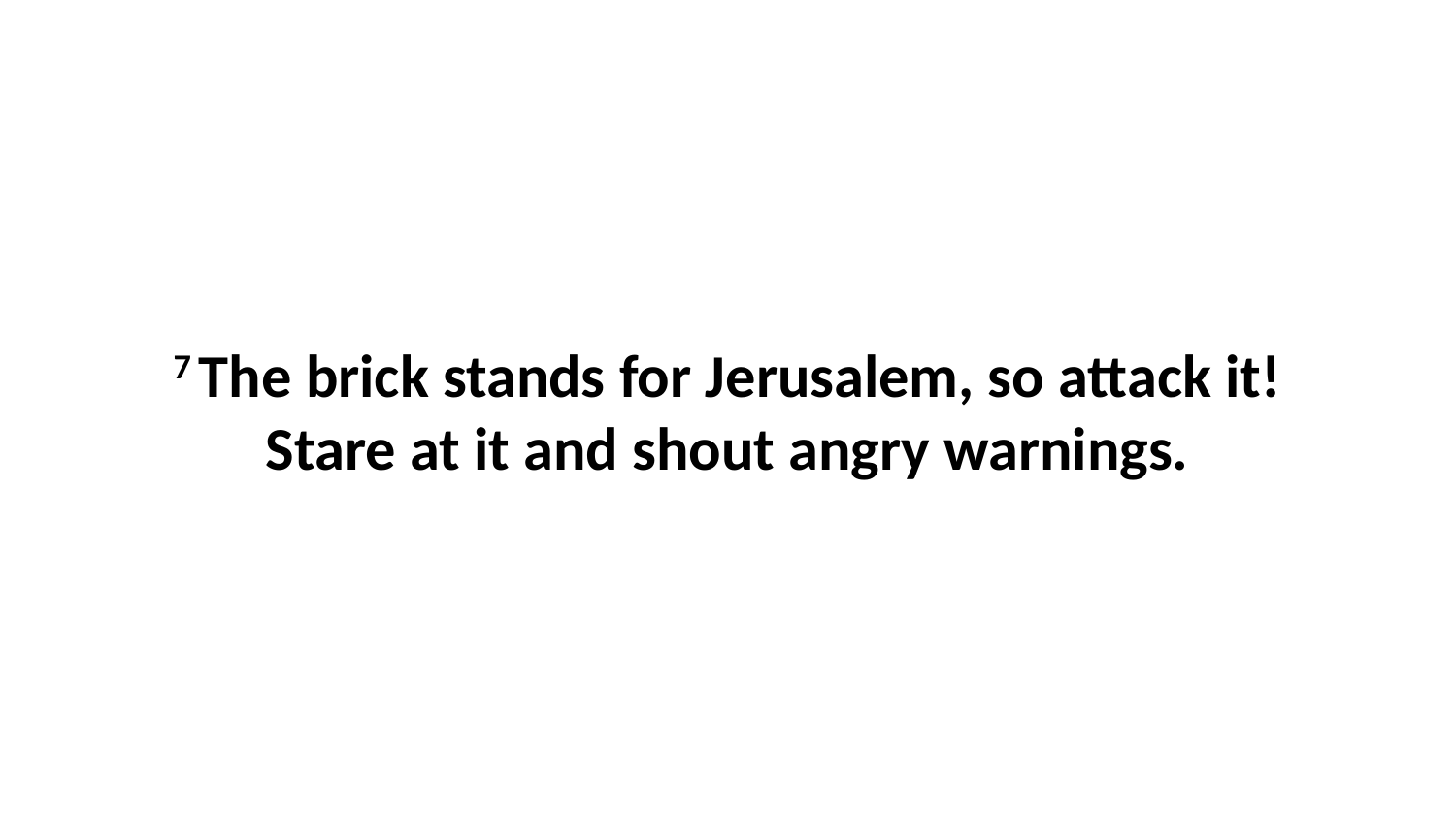

7 The brick stands for Jerusalem, so attack it! Stare at it and shout angry warnings.